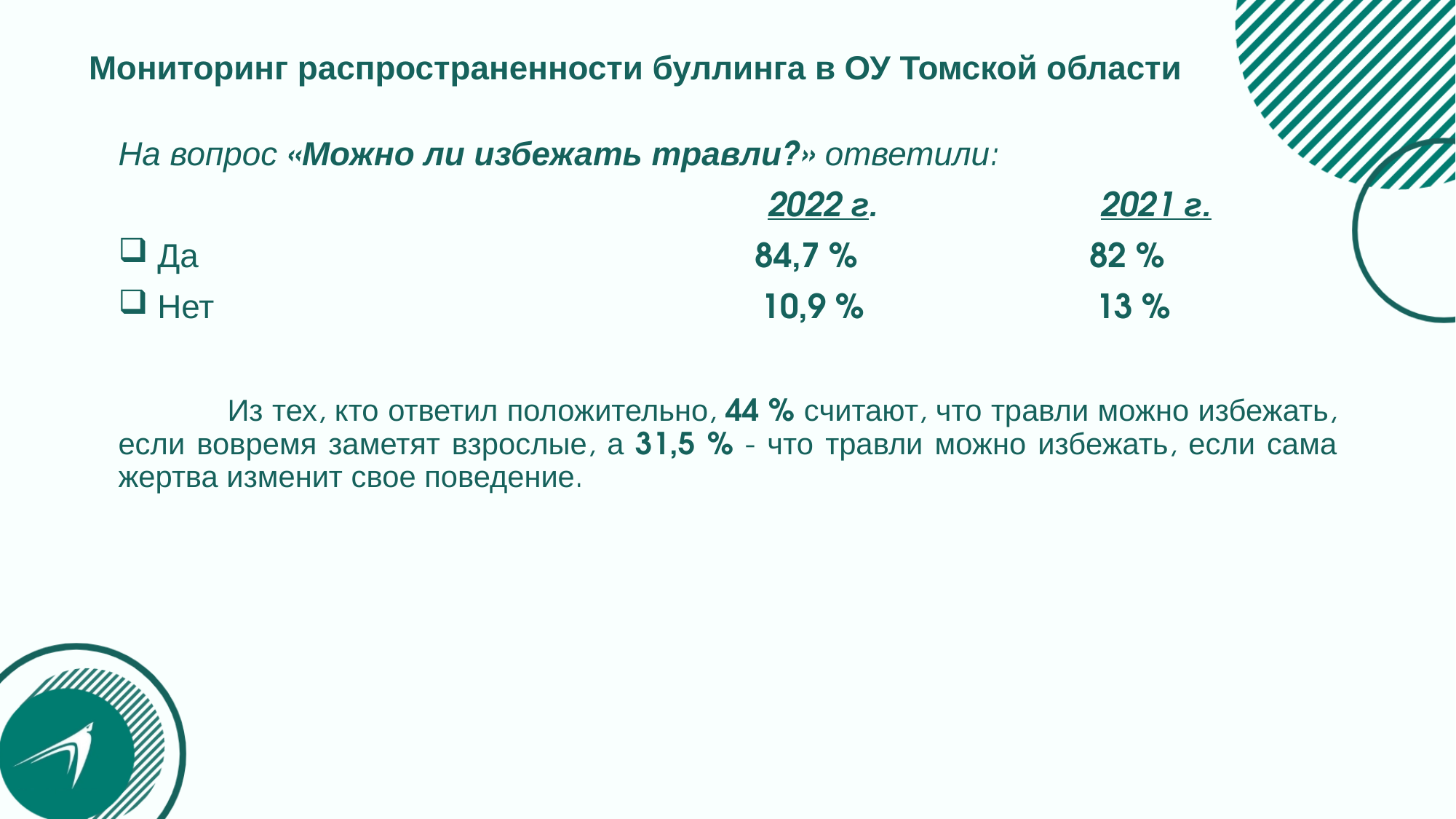

# Мониторинг распространенности буллинга в ОУ Томской области
На вопрос «Можно ли избежать травли?» ответили:
                                                                      2022 г.                        2021 г.
 Да                                                            84,7 %                         82 %
 Нет                                                           10,9 %                         13 %

	Из тех, кто ответил положительно, 44 % считают, что травли можно избежать, если вовремя заметят взрослые, а 31,5 % - что травли можно избежать, если сама жертва изменит свое поведение.